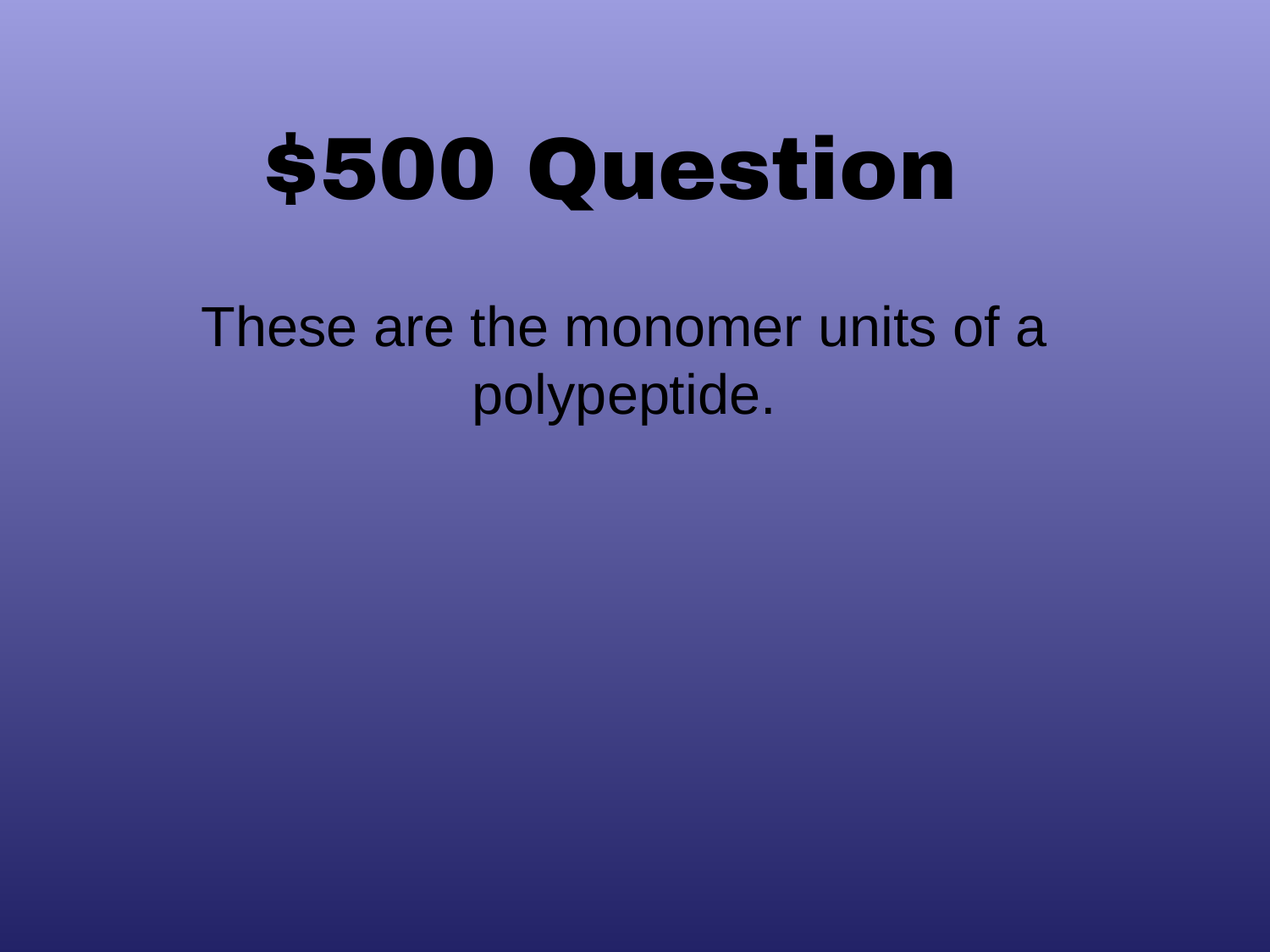

# $500 Question
These are the monomer units of a polypeptide.